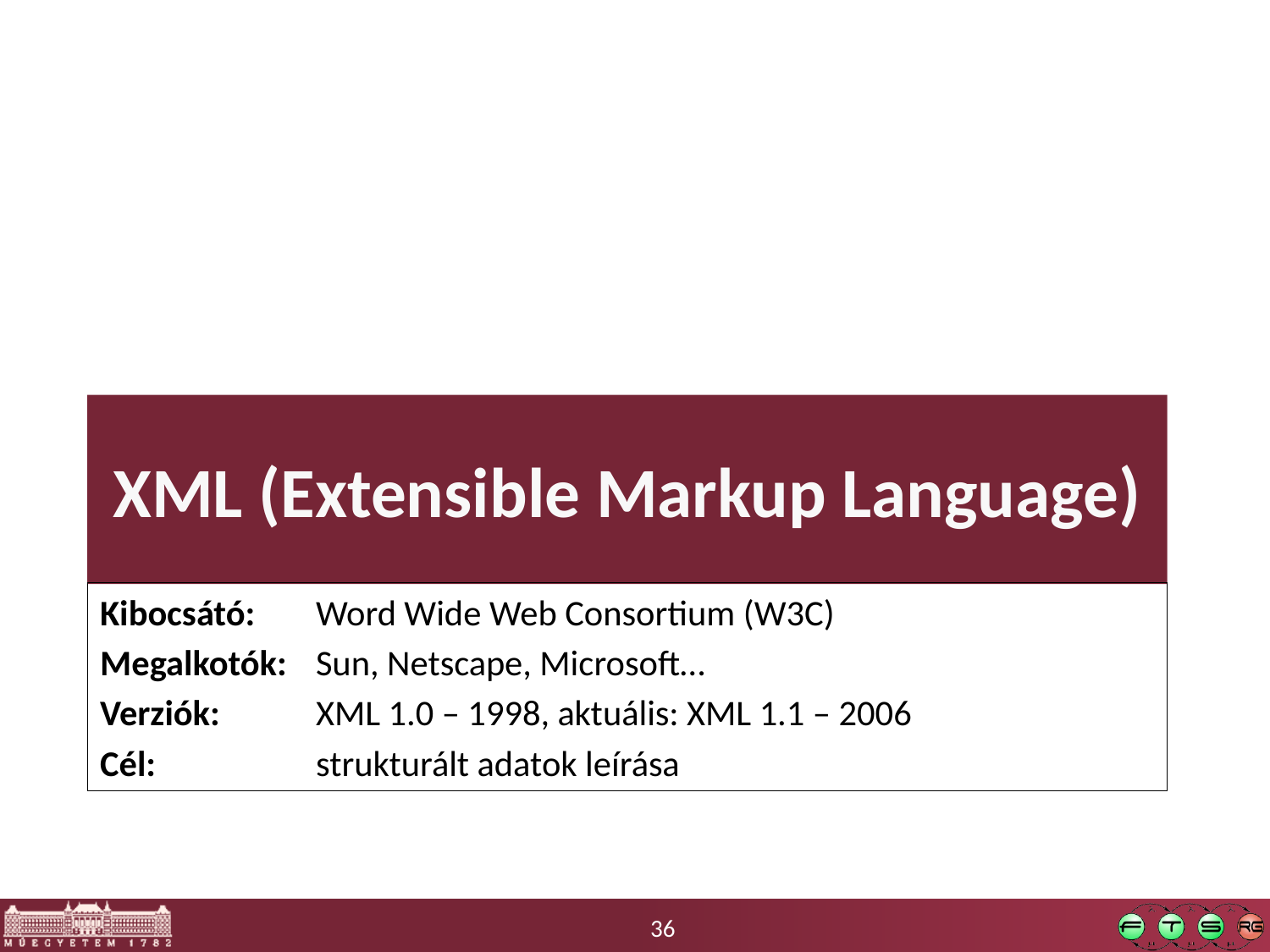

# XML (Extensible Markup Language)
Kibocsátó: 	Word Wide Web Consortium (W3C)
Megalkotók: 	Sun, Netscape, Microsoft…
Verziók: 	XML 1.0 – 1998, aktuális: XML 1.1 – 2006
Cél: 		strukturált adatok leírása